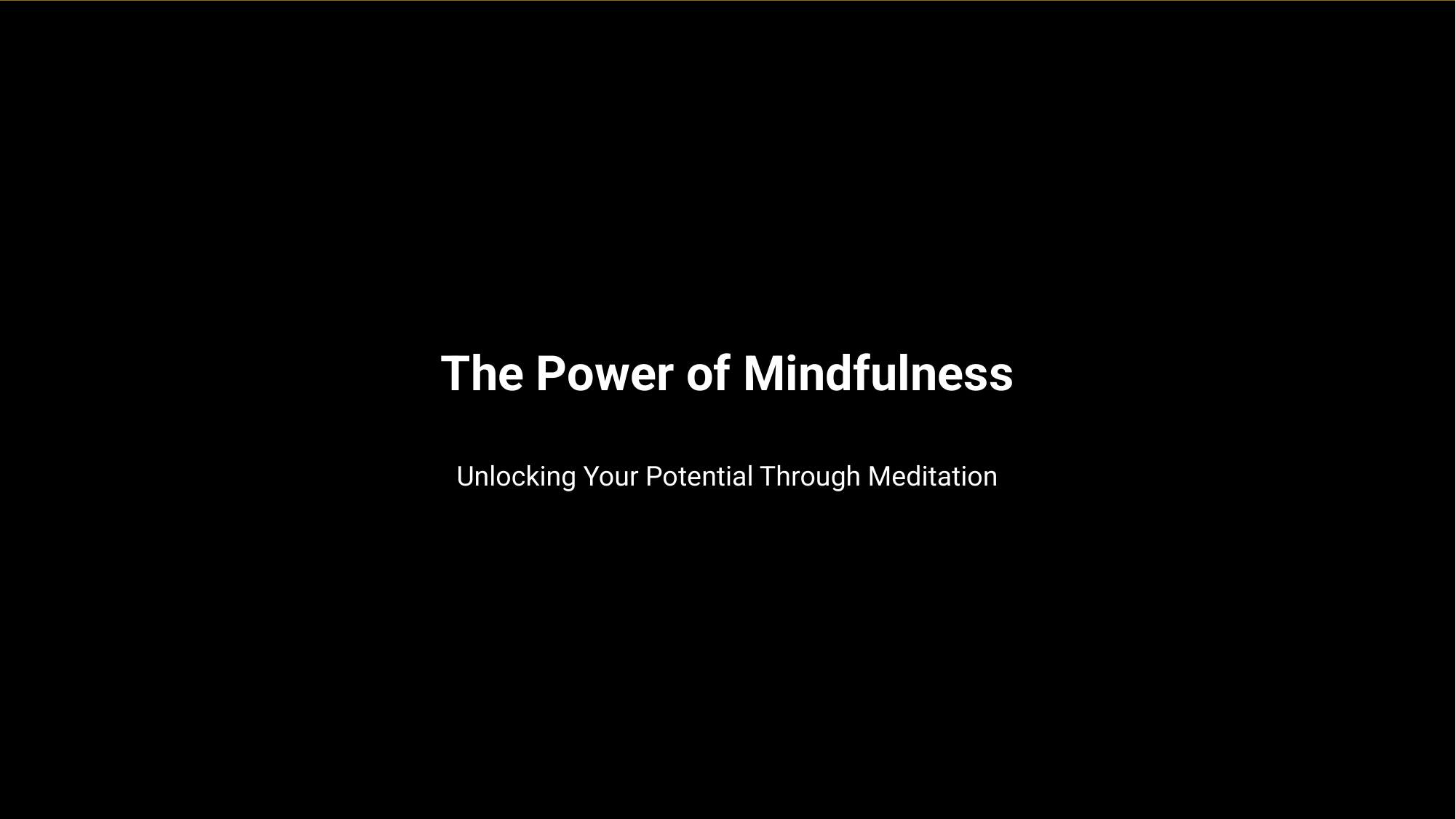

The Power of Mindfulness
Unlocking Your Potential Through Meditation